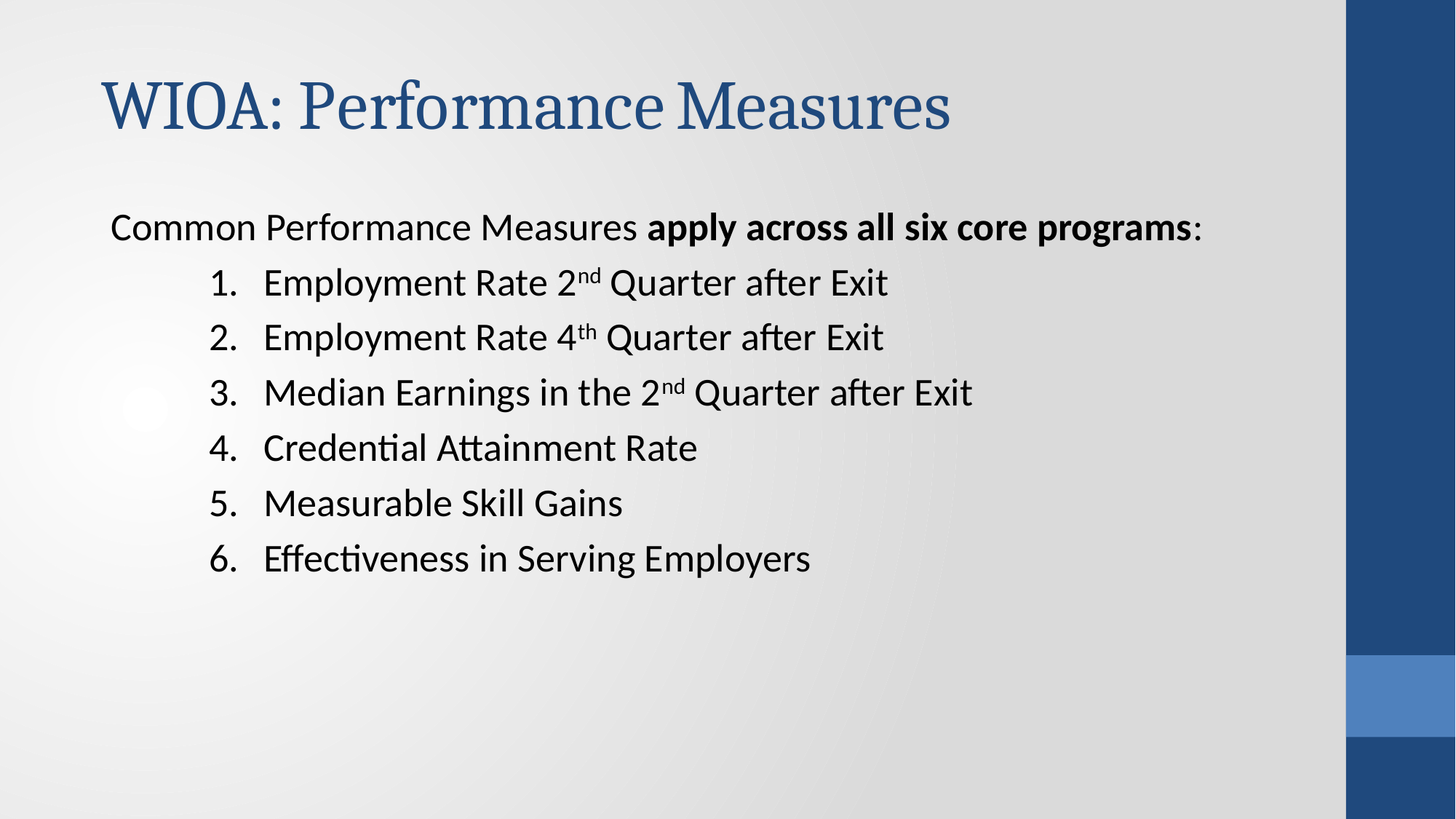

# WIOA: Performance Measures
Common Performance Measures apply across all six core programs:
Employment Rate 2nd Quarter after Exit
Employment Rate 4th Quarter after Exit
Median Earnings in the 2nd Quarter after Exit
Credential Attainment Rate
Measurable Skill Gains
Effectiveness in Serving Employers